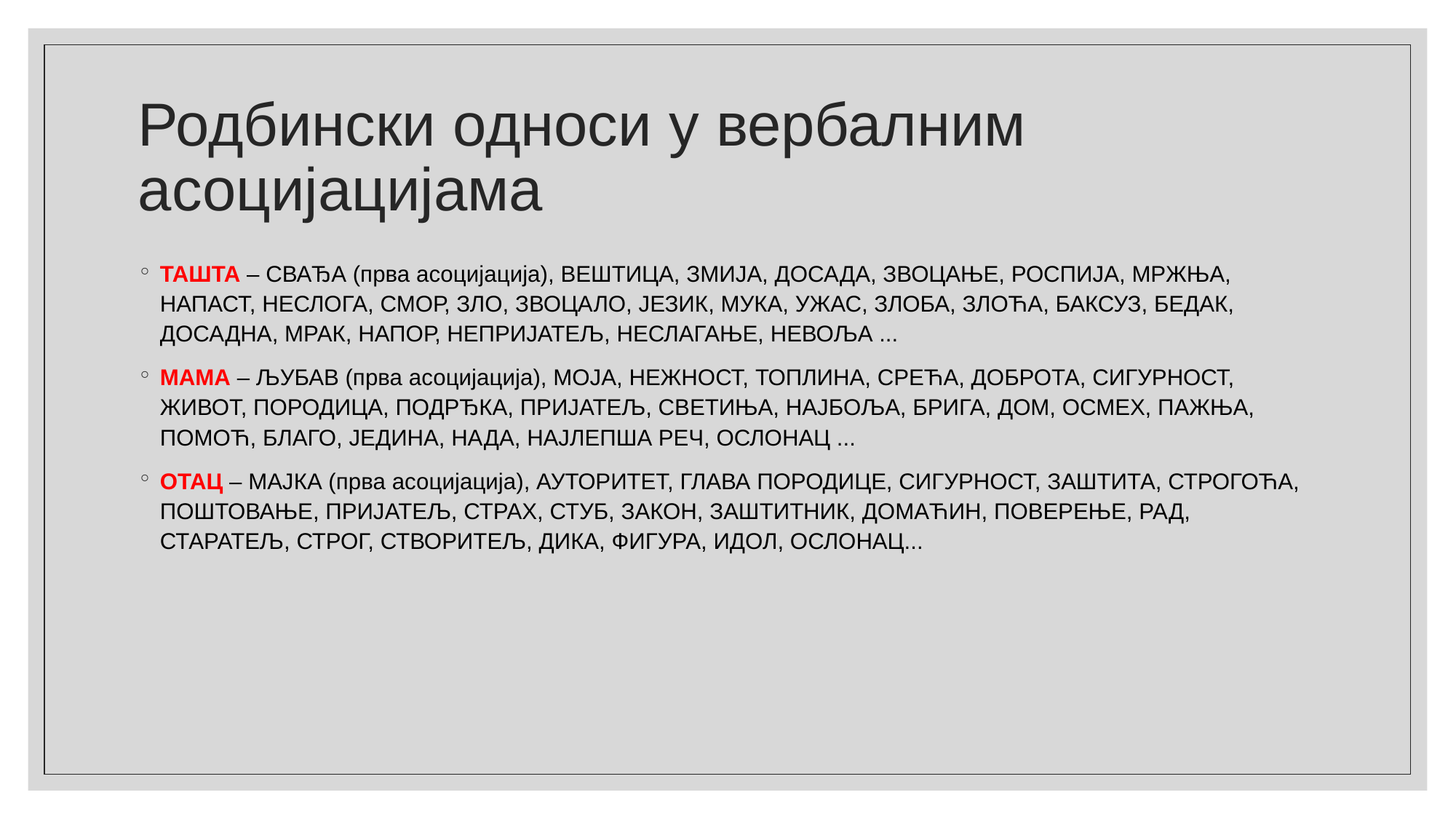

# Родбински односи у вербалним асоцијацијама
ТАШТА – СВАЂА (прва асоцијација), ВЕШТИЦА, ЗМИЈА, ДОСАДА, ЗВОЦАЊЕ, РОСПИЈА, МРЖЊА, НАПАСТ, НЕСЛОГА, СМОР, ЗЛО, ЗВОЦАЛО, ЈЕЗИК, МУКА, УЖАС, ЗЛОБА, ЗЛОЋА, БАКСУЗ, БЕДАК, ДОСАДНА, МРАК, НАПОР, НЕПРИЈАТЕЉ, НЕСЛАГАЊЕ, НЕВОЉА ...
МАМА – ЉУБАВ (прва асоцијација), МОЈА, НЕЖНОСТ, ТОПЛИНА, СРЕЋА, ДОБРОТА, СИГУРНОСТ, ЖИВОТ, ПОРОДИЦА, ПОДРЂКА, ПРИЈАТЕЉ, СВЕТИЊА, НАЈБОЉА, БРИГА, ДОМ, ОСМЕХ, ПАЖЊА, ПОМОЋ, БЛАГО, ЈЕДИНА, НАДА, НАЈЛЕПША РЕЧ, ОСЛОНАЦ ...
ОТАЦ – МАЈКА (прва асоцијација), АУТОРИТЕТ, ГЛАВА ПОРОДИЦЕ, СИГУРНОСТ, ЗАШТИТА, СТРОГОЋА, ПОШТОВАЊЕ, ПРИЈАТЕЉ, СТРАХ, СТУБ, ЗАКОН, ЗАШТИТНИК, ДОМАЋИН, ПОВЕРЕЊЕ, РАД, СТАРАТЕЉ, СТРОГ, СТВОРИТЕЉ, ДИКА, ФИГУРА, ИДОЛ, ОСЛОНАЦ...